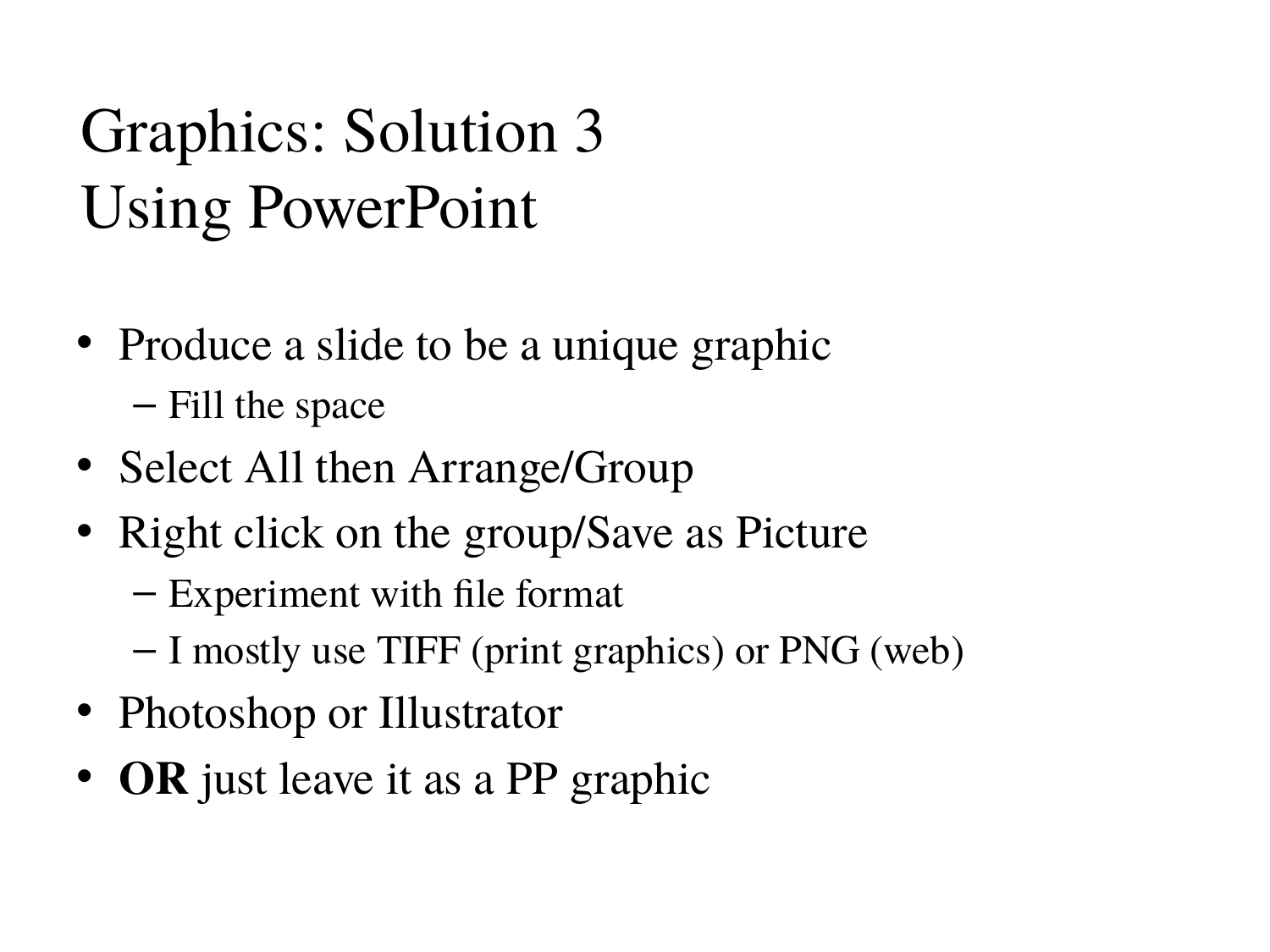

Graphics: Solution 3
Using PowerPoint
Produce a slide to be a unique graphic
Fill the space
Select All then Arrange/Group
Right click on the group/Save as Picture
Experiment with file format
I mostly use TIFF (print graphics) or PNG (web)
Photoshop or Illustrator
OR just leave it as a PP graphic